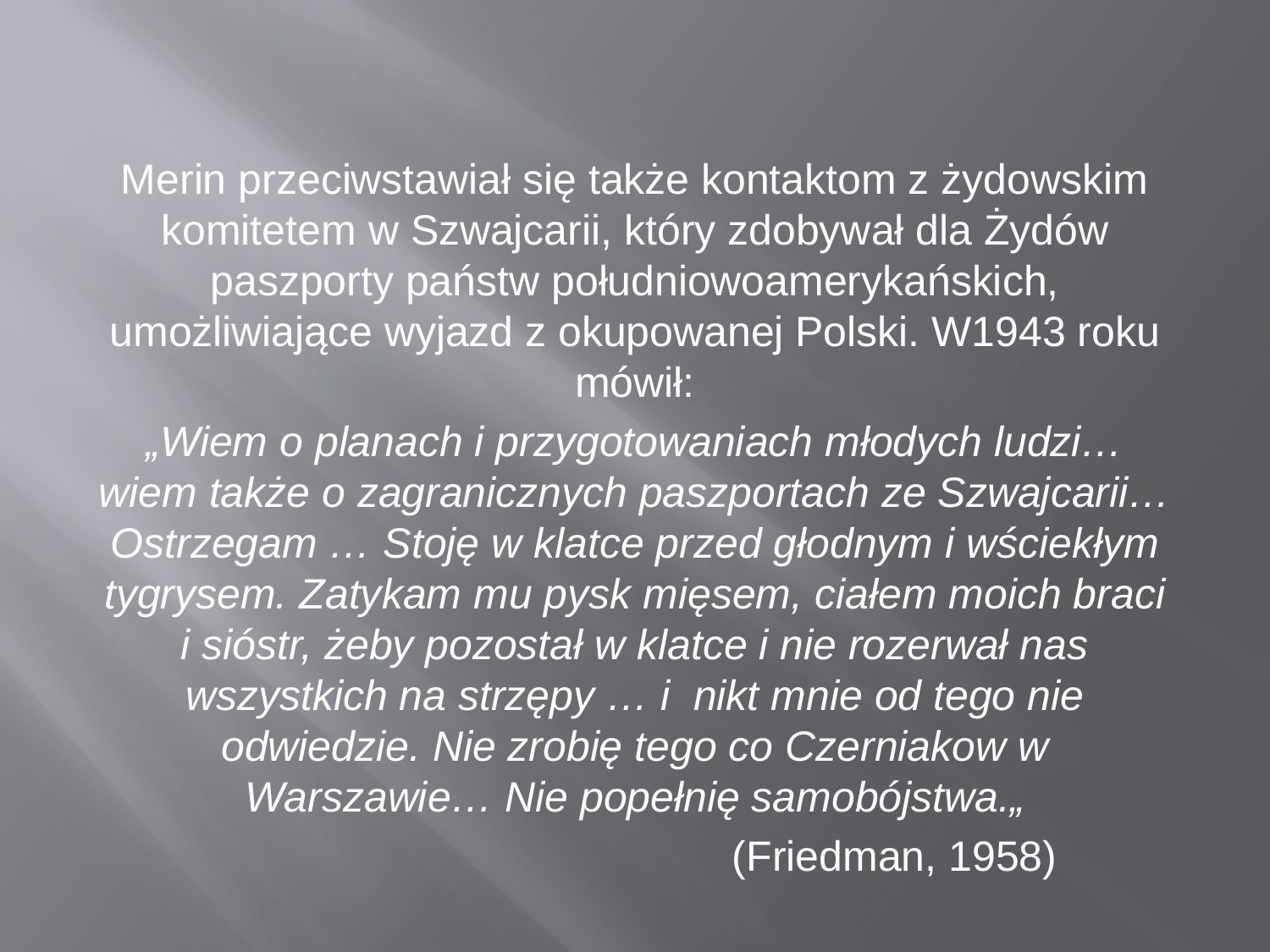

Merin przeciwstawiał się także kontaktom z żydowskim komitetem w Szwajcarii, który zdobywał dla Żydów paszporty państw południowoamerykańskich, umożliwiające wyjazd z okupowanej Polski. W1943 roku mówił:
„Wiem o planach i przygotowaniach młodych ludzi… wiem także o zagranicznych paszportach ze Szwajcarii… Ostrzegam … Stoję w klatce przed głodnym i wściekłym tygrysem. Zatykam mu pysk mięsem, ciałem moich braci i sióstr, żeby pozostał w klatce i nie rozerwał nas wszystkich na strzępy … i  nikt mnie od tego nie odwiedzie. Nie zrobię tego co Czerniakow w Warszawie… Nie popełnię samobójstwa.„
					(Friedman, 1958)